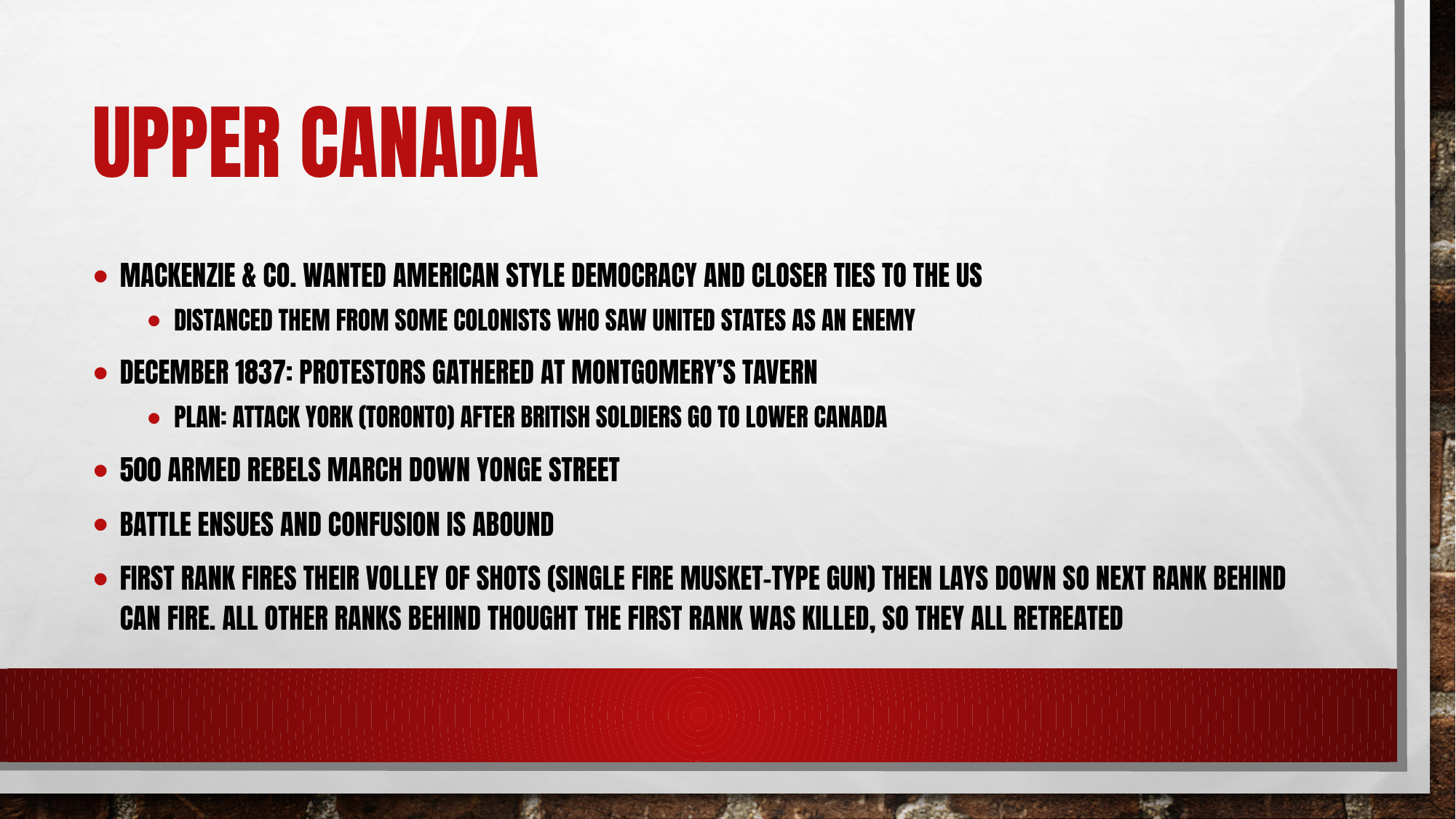

# Upper Canada
Mackenzie & co. wanted American style democracy and closer ties to the US
Distanced them from some colonists who saw United States as an enemy
December 1837: protestors gathered at Montgomery’s Tavern
Plan: attack York (Toronto) after British soldiers go to Lower Canada
500 armed rebels march down Yonge Street
Battle ensues and confusion is abound
First rank fires their volley of shots (single fire musket-type gun) then lays down so next rank behind can fire. All other ranks behind thought the first rank was killed, so they all retreated